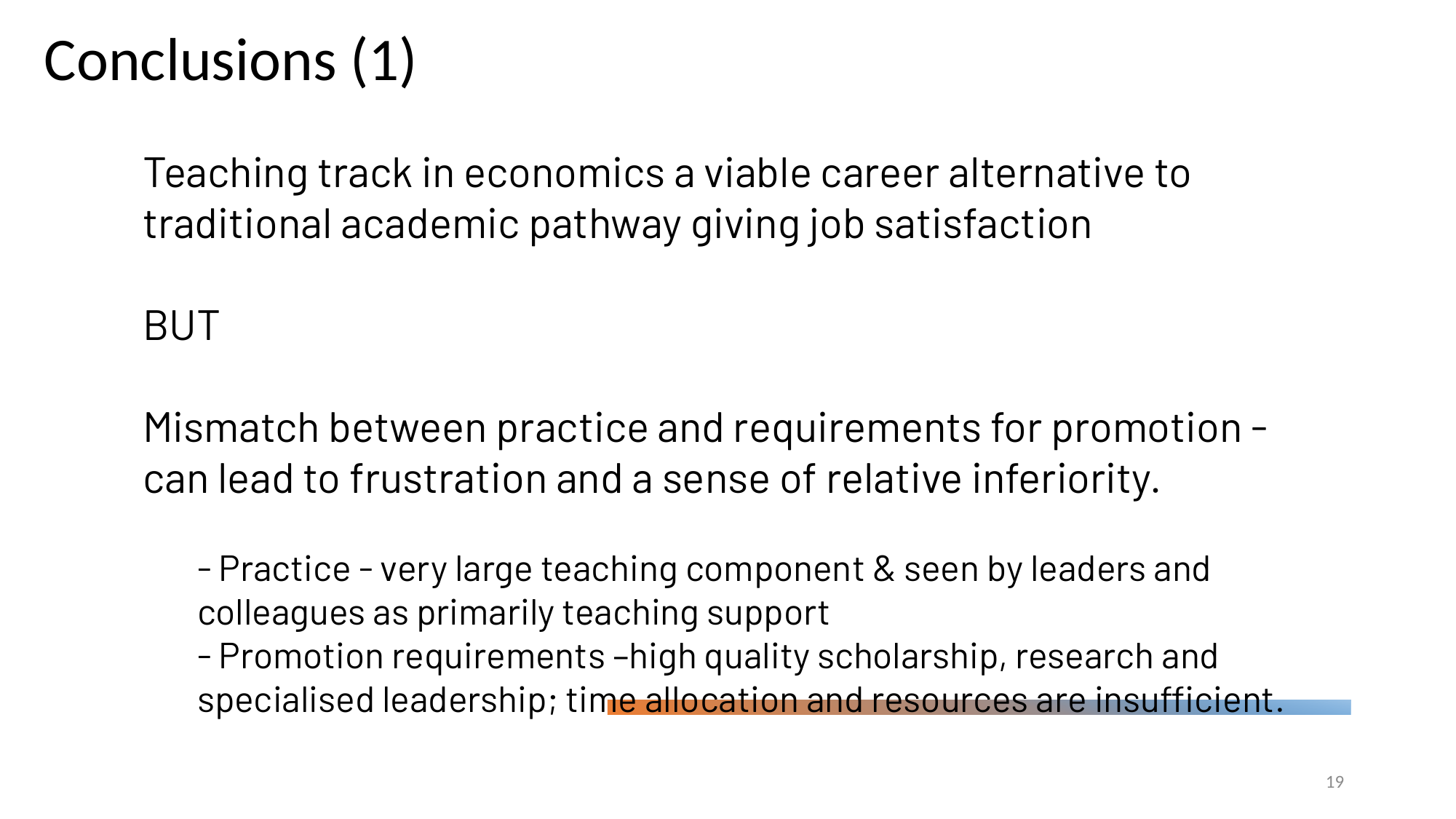

# Conclusions (1)

Teaching track in economics a viable career alternative to traditional academic pathway giving job satisfaction

BUT

Mismatch between practice and requirements for promotion - can lead to frustration and a sense of relative inferiority.

- Practice - very large teaching component & seen by leaders and colleagues as primarily teaching support
- Promotion requirements –high quality scholarship, research and specialised leadership; time allocation and resources are insufficient.

19